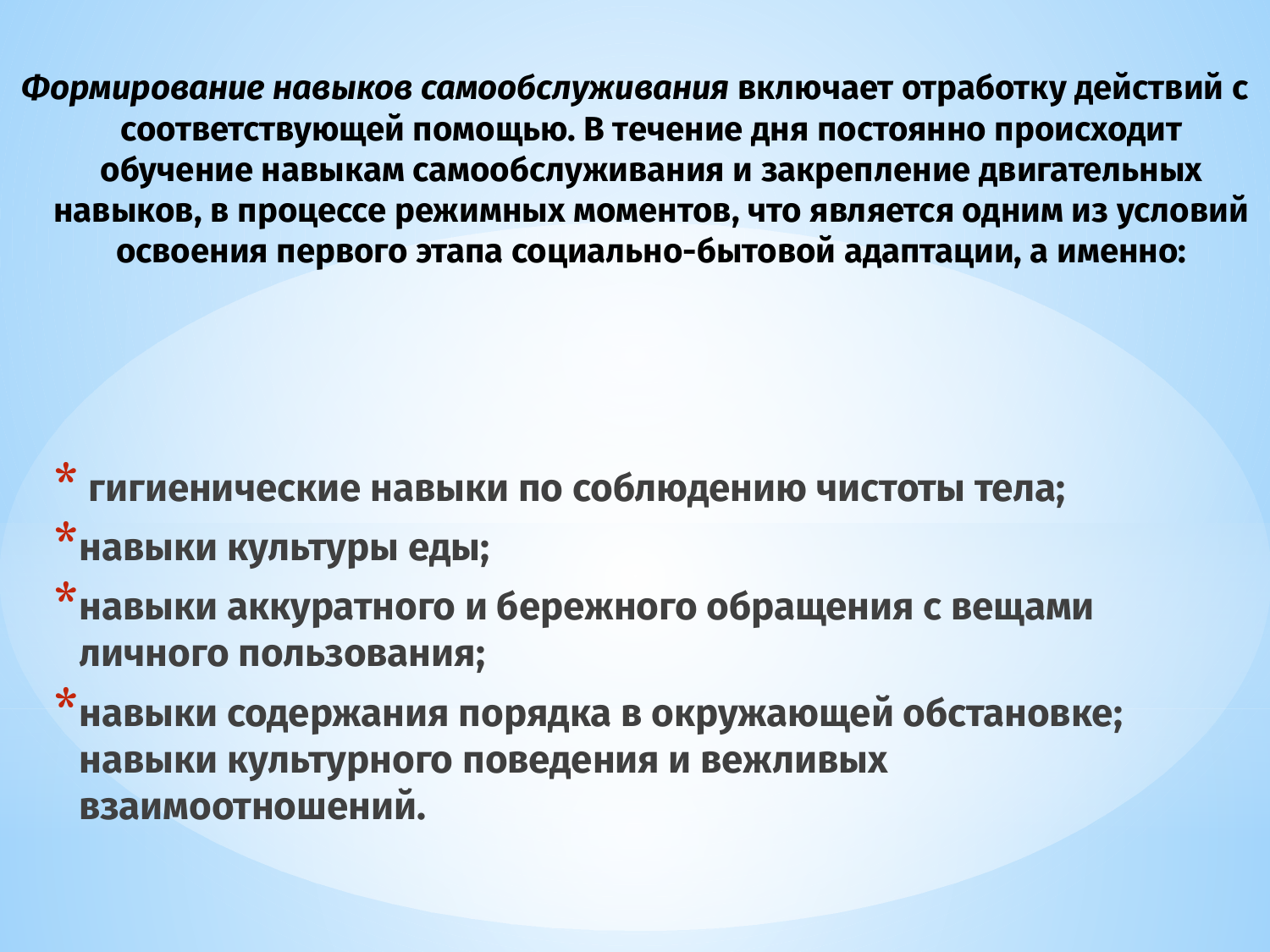

# Формирование навыков самообслуживания включает отработку действий с соответствующей помощью. В течение дня постоянно происходит обучение навыкам самообслуживания и закрепление двигательных навыков, в процессе режимных моментов, что является одним из условий освоения первого этапа социально-бытовой адаптации, а именно:
 гигиенические навыки по соблюдению чистоты тела;
навыки культуры еды;
навыки аккуратного и бережного обращения с вещами личного пользования;
навыки содержания порядка в окружающей обстановке;
навыки культурного поведения и вежливых взаимоотношений.